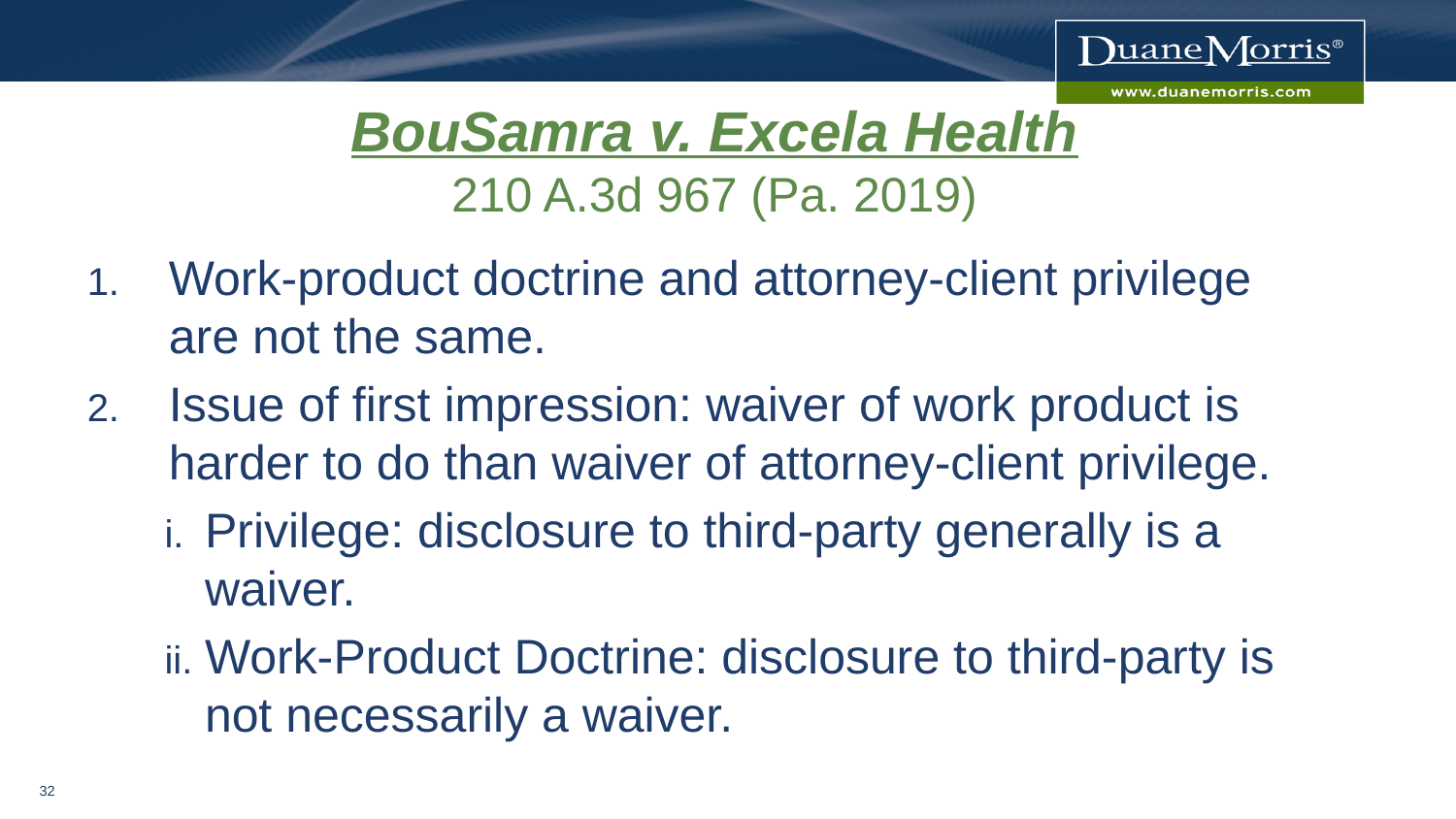

# BouSamra v. Excela Health 210 A.3d 967 (Pa. 2019)
Work-product doctrine and attorney-client privilege are not the same.
Issue of first impression: waiver of work product is harder to do than waiver of attorney-client privilege.
Privilege: disclosure to third-party generally is a waiver.
Work-Product Doctrine: disclosure to third-party is not necessarily a waiver.

32